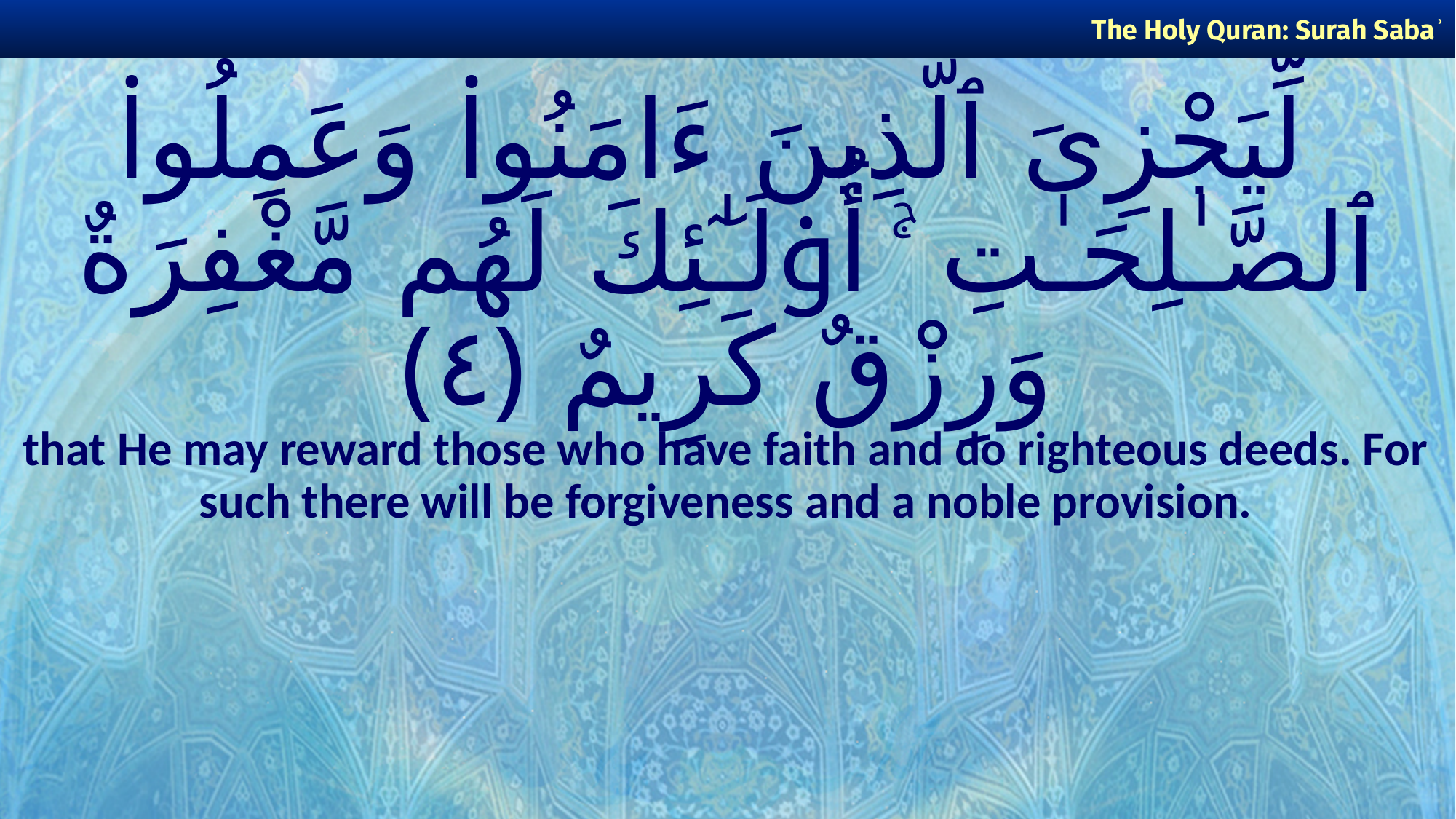

The Holy Quran: Surah Sabaʾ
# لِّيَجْزِىَ ٱلَّذِينَ ءَامَنُوا۟ وَعَمِلُوا۟ ٱلصَّـٰلِحَـٰتِ ۚ أُو۟لَـٰٓئِكَ لَهُم مَّغْفِرَةٌ وَرِزْقٌ كَرِيمٌ ﴿٤﴾
that He may reward those who have faith and do righteous deeds. For such there will be forgiveness and a noble provision.